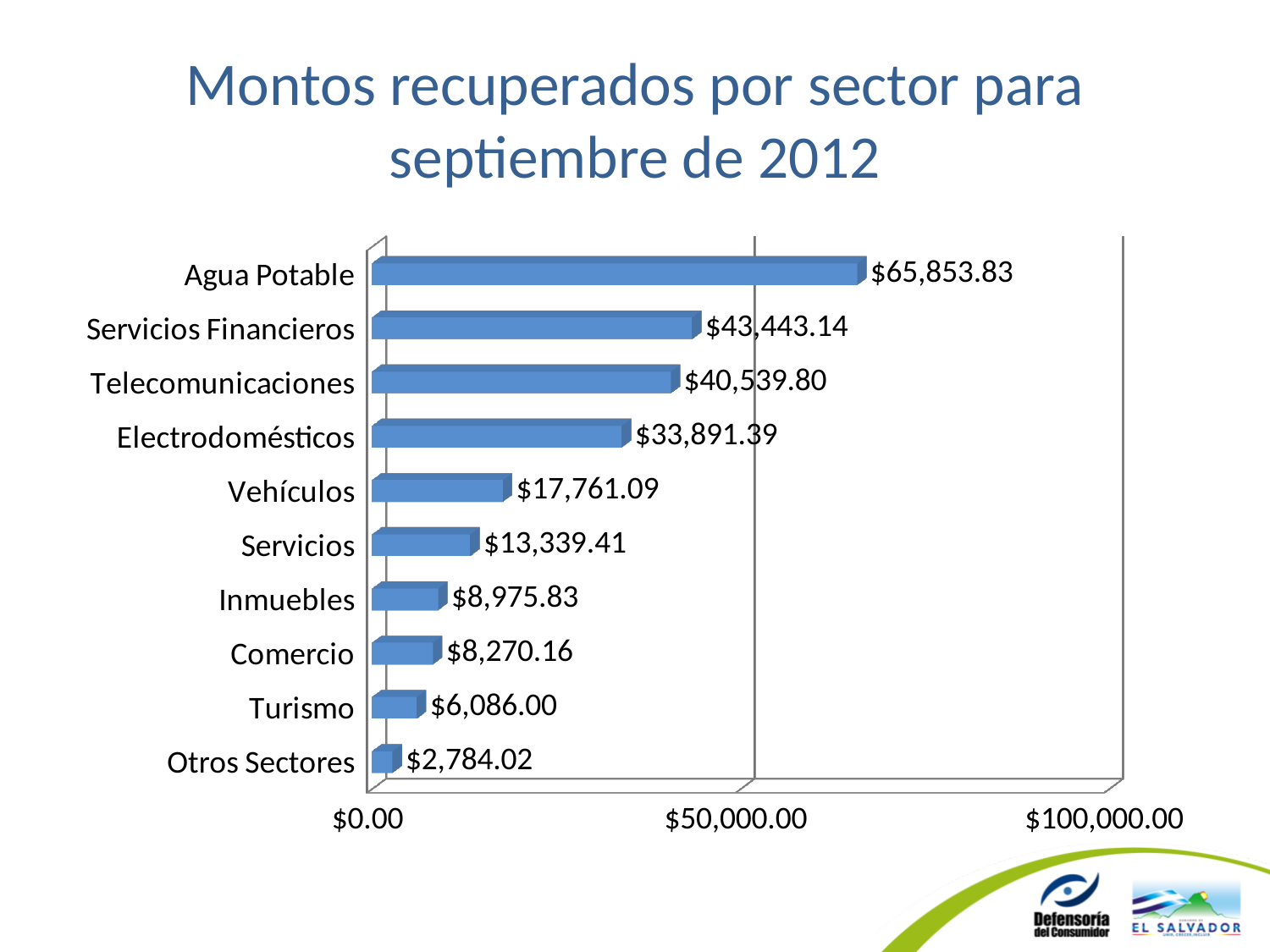

# Montos recuperados por sector para septiembre de 2012

[unsupported chart]